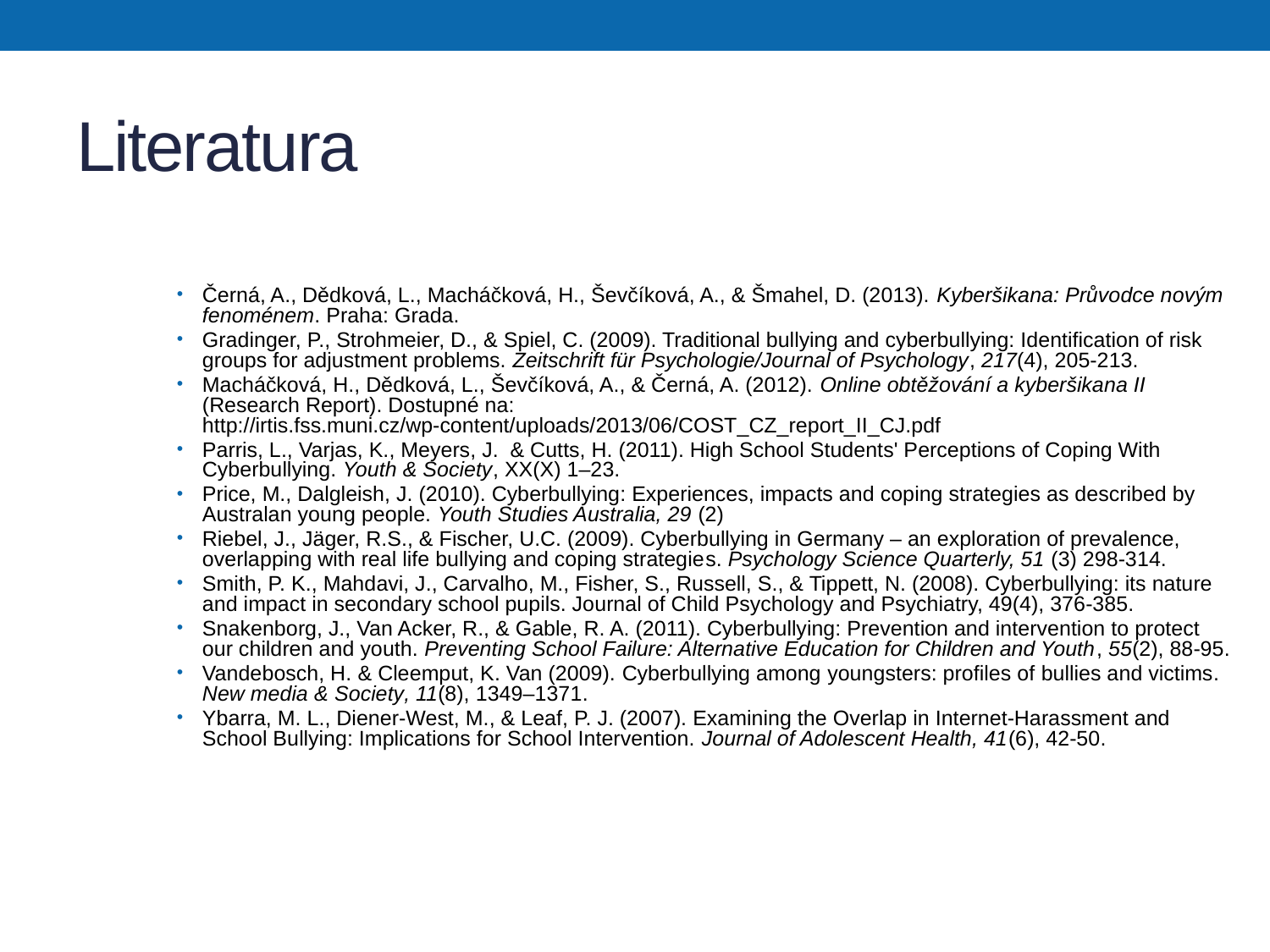

# Literatura
Černá, A., Dědková, L., Macháčková, H., Ševčíková, A., & Šmahel, D. (2013). Kyberšikana: Průvodce novým fenoménem. Praha: Grada.
Gradinger, P., Strohmeier, D., & Spiel, C. (2009). Traditional bullying and cyberbullying: Identification of risk groups for adjustment problems. Zeitschrift für Psychologie/Journal of Psychology, 217(4), 205-213.
Macháčková, H., Dědková, L., Ševčíková, A., & Černá, A. (2012). Online obtěžování a kyberšikana II (Research Report). Dostupné na: http://irtis.fss.muni.cz/wp-content/uploads/2013/06/COST_CZ_report_II_CJ.pdf
Parris, L., Varjas, K., Meyers, J.  & Cutts, H. (2011). High School Students' Perceptions of Coping With Cyberbullying. Youth & Society, XX(X) 1–23.
Price, M., Dalgleish, J. (2010). Cyberbullying: Experiences, impacts and coping strategies as described by Australan young people. Youth Studies Australia, 29 (2)
Riebel, J., Jäger, R.S., & Fischer, U.C. (2009). Cyberbullying in Germany – an exploration of prevalence, overlapping with real life bullying and coping strategies. Psychology Science Quarterly, 51 (3) 298-314.
Smith, P. K., Mahdavi, J., Carvalho, M., Fisher, S., Russell, S., & Tippett, N. (2008). Cyberbullying: its nature and impact in secondary school pupils. Journal of Child Psychology and Psychiatry, 49(4), 376-385.
Snakenborg, J., Van Acker, R., & Gable, R. A. (2011). Cyberbullying: Prevention and intervention to protect our children and youth. Preventing School Failure: Alternative Education for Children and Youth, 55(2), 88-95.
Vandebosch, H. & Cleemput, K. Van (2009). Cyberbullying among youngsters: profiles of bullies and victims. New media & Society, 11(8), 1349–1371.
Ybarra, M. L., Diener-West, M., & Leaf, P. J. (2007). Examining the Overlap in Internet-Harassment and School Bullying: Implications for School Intervention. Journal of Adolescent Health, 41(6), 42-50.